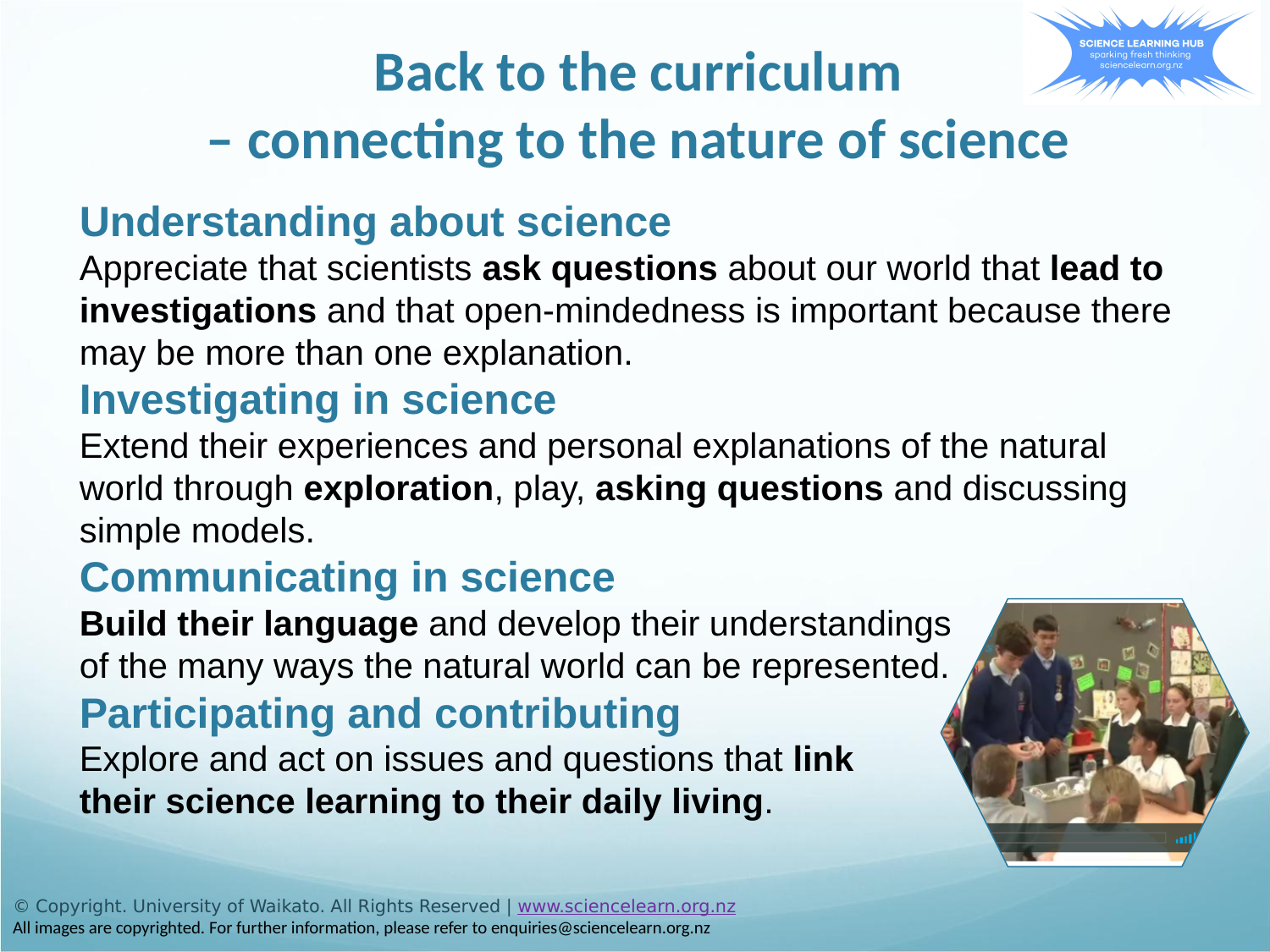

# Back to the curriculum – connecting to the nature of science
Understanding about science
Appreciate that scientists ask questions about our world that lead to investigations and that open-mindedness is important because there may be more than one explanation.
Investigating in science
Extend their experiences and personal explanations of the natural world through exploration, play, asking questions and discussing simple models.
Communicating in science
Build their language and develop their understandings
of the many ways the natural world can be represented.
Participating and contributing
Explore and act on issues and questions that link
their science learning to their daily living.

© Copyright. University of Waikato. All Rights Reserved | www.sciencelearn.org.nz
All images are copyrighted. For further information, please refer to enquiries@sciencelearn.org.nz